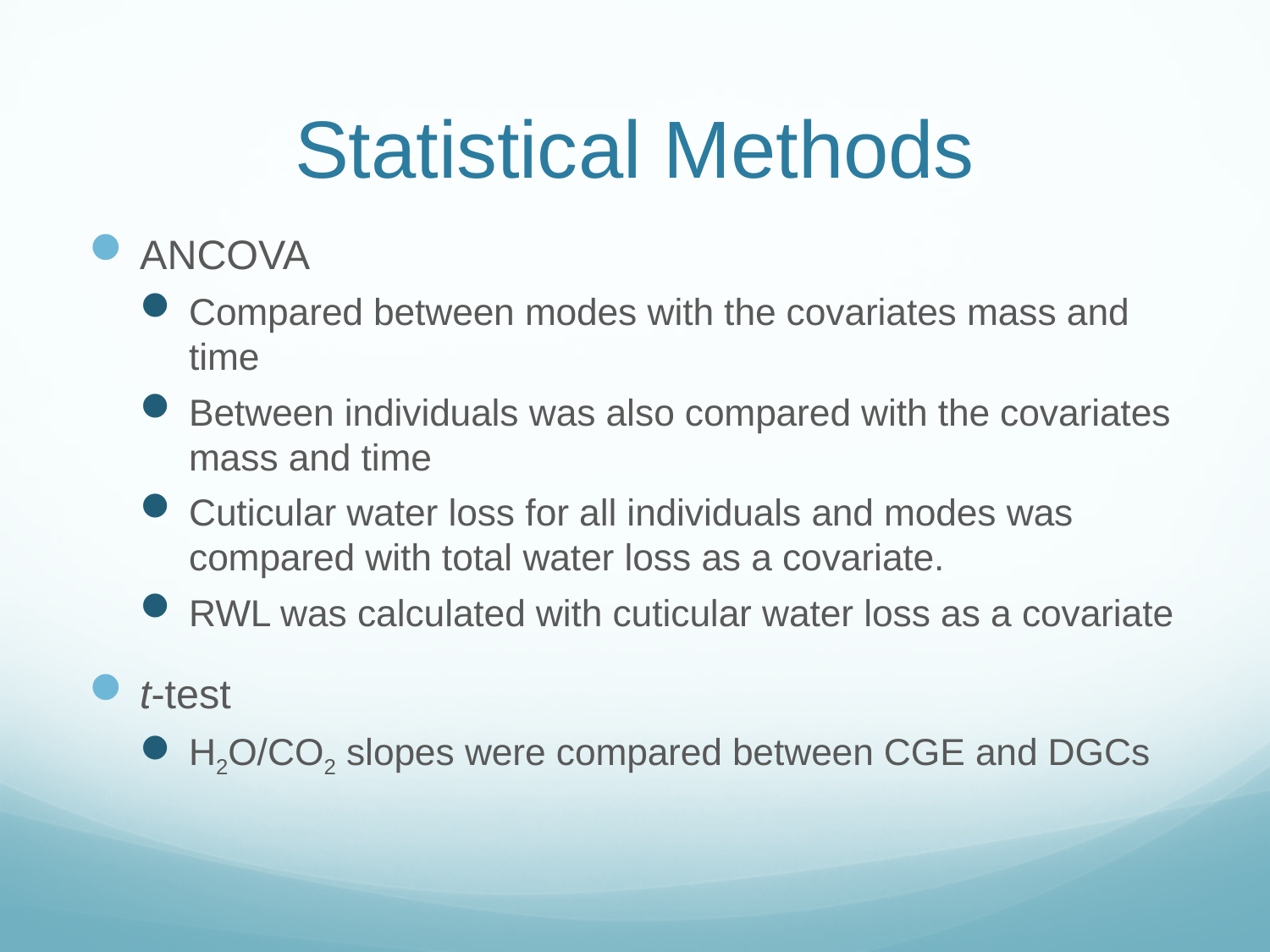

# Statistical Methods
ANCOVA
Compared between modes with the covariates mass and time
Between individuals was also compared with the covariates mass and time
Cuticular water loss for all individuals and modes was compared with total water loss as a covariate.
RWL was calculated with cuticular water loss as a covariate
t-test
H2O/CO2 slopes were compared between CGE and DGCs